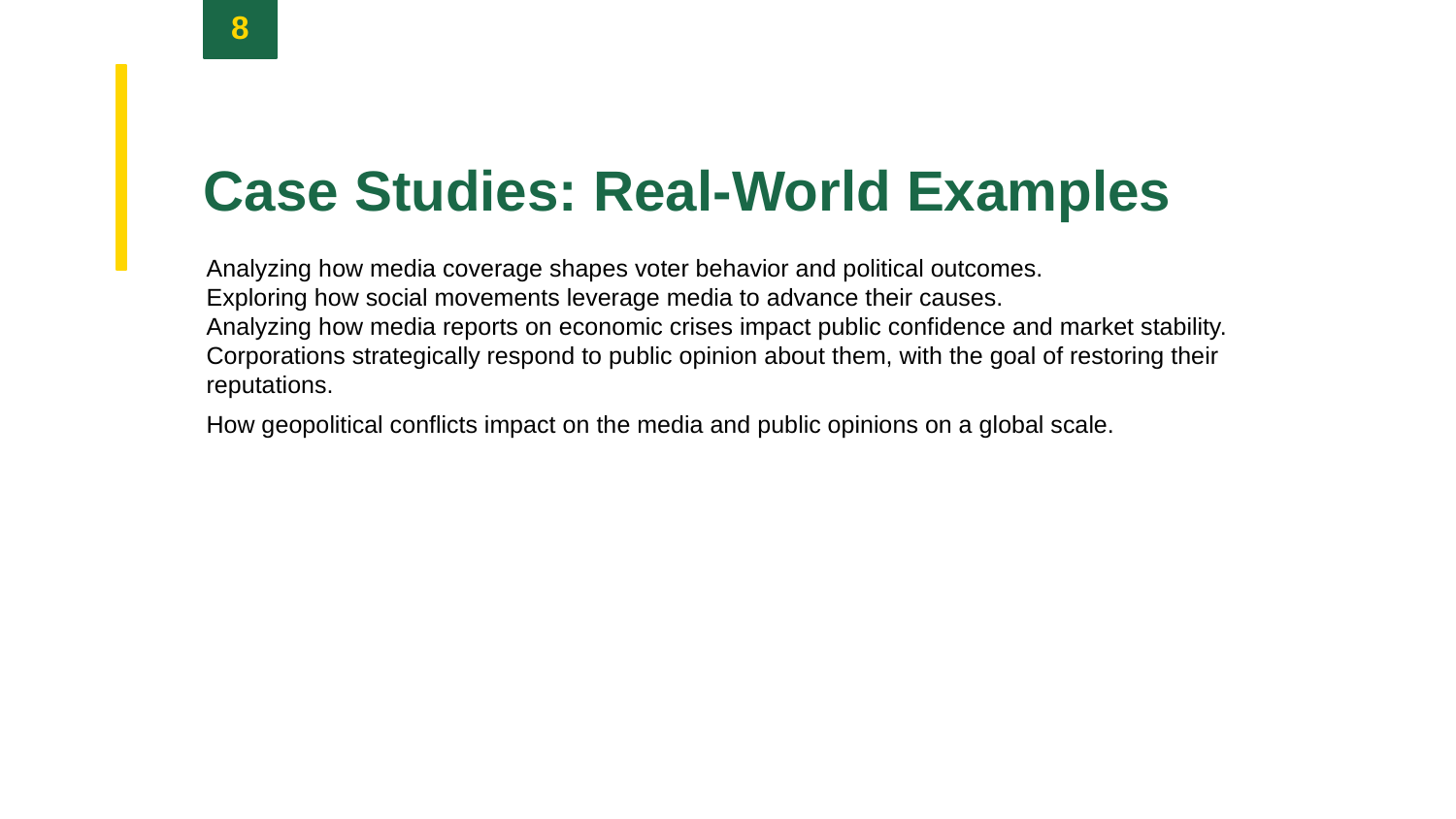

8

Case Studies: Real-World Examples
Analyzing how media coverage shapes voter behavior and political outcomes.
Exploring how social movements leverage media to advance their causes.
Analyzing how media reports on economic crises impact public confidence and market stability.
Corporations strategically respond to public opinion about them, with the goal of restoring their reputations.
How geopolitical conflicts impact on the media and public opinions on a global scale.